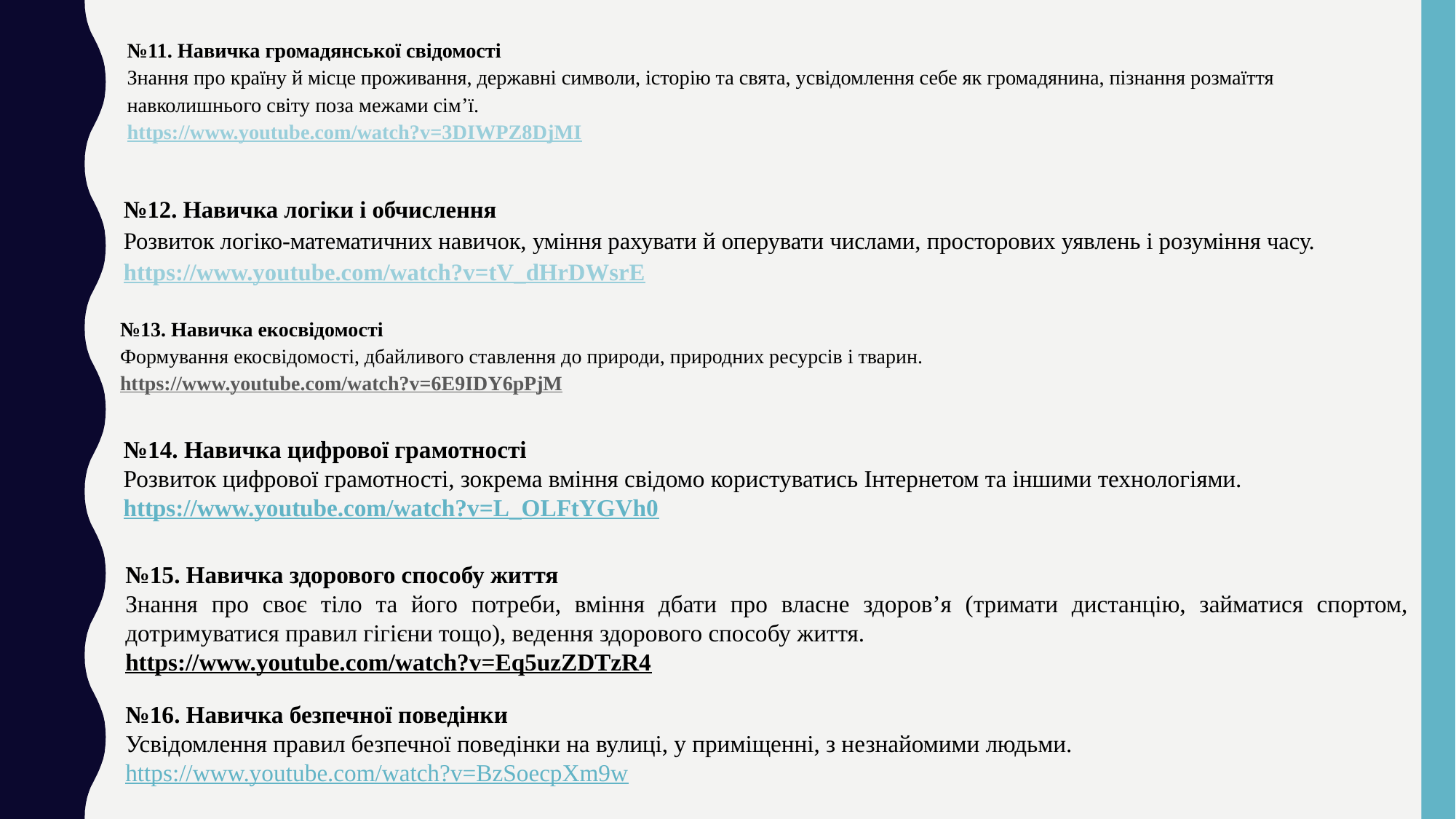

№11. Навичка громадянської свідомості
Знання про країну й місце проживання, державні символи, історію та свята, усвідомлення себе як громадянина, пізнання розмаїття навколишнього світу поза межами сім’ї.
https://www.youtube.com/watch?v=3DIWPZ8DjMI
 
№12. Навичка логіки і обчислення
Розвиток логіко-математичних навичок, уміння рахувати й оперувати числами, просторових уявлень і розуміння часу.
https://www.youtube.com/watch?v=tV_dHrDWsrE

 
№13. Навичка екосвідомості
Формування екосвідомості, дбайливого ставлення до природи, природних ресурсів і тварин.
https://www.youtube.com/watch?v=6E9IDY6pPjM
№14. Навичка цифрової грамотності
Розвиток цифрової грамотності, зокрема вміння свідомо користуватись Інтернетом та іншими технологіями.
https://www.youtube.com/watch?v=L_OLFtYGVh0
 
№15. Навичка здорового способу життя
Знання про своє тіло та його потреби, вміння дбати про власне здоров’я (тримати дистанцію, займатися спортом, дотримуватися правил гігієни тощо), ведення здорового способу життя.
https://www.youtube.com/watch?v=Eq5uzZDTzR4
 
№16. Навичка безпечної поведінки
Усвідомлення правил безпечної поведінки на вулиці, у приміщенні, з незнайомими людьми.
https://www.youtube.com/watch?v=BzSoecpXm9w